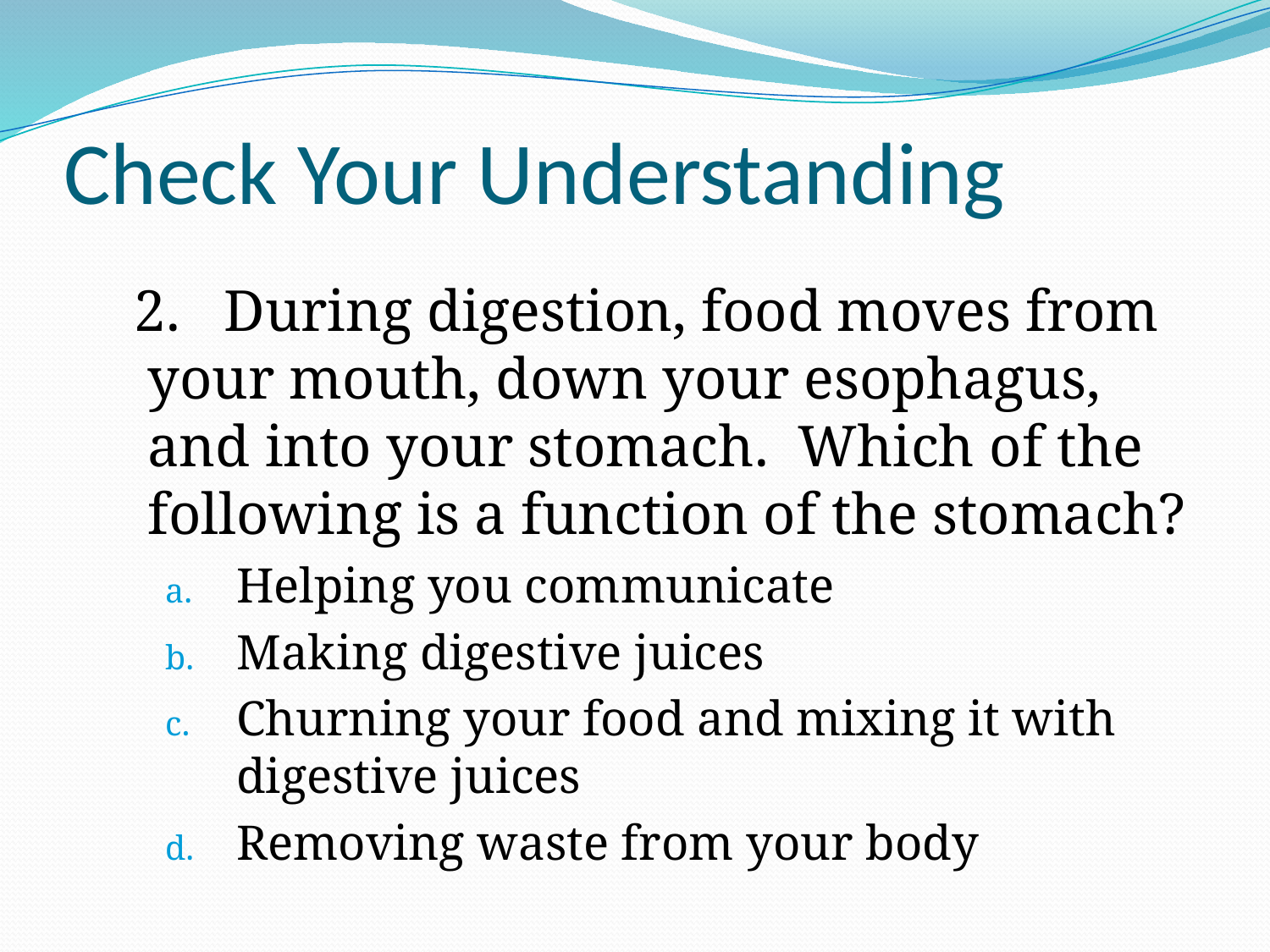

# Check Your Understanding
    2.   During digestion, food moves from your mouth, down your esophagus, and into your stomach.  Which of the following is a function of the stomach?
Helping you communicate
Making digestive juices
Churning your food and mixing it with digestive juices
Removing waste from your body